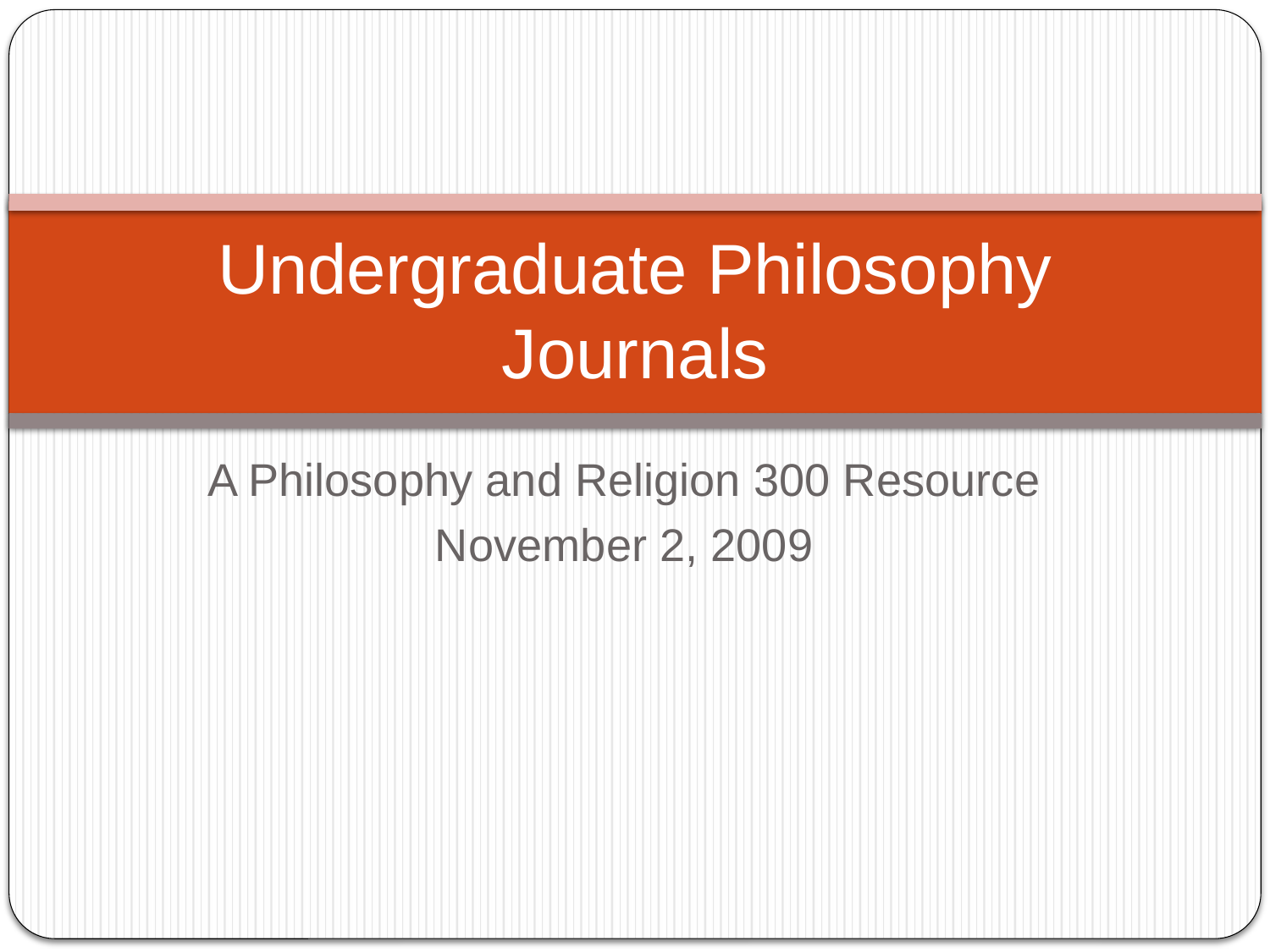

# Undergraduate Philosophy Journals
A Philosophy and Religion 300 Resource
November 2, 2009